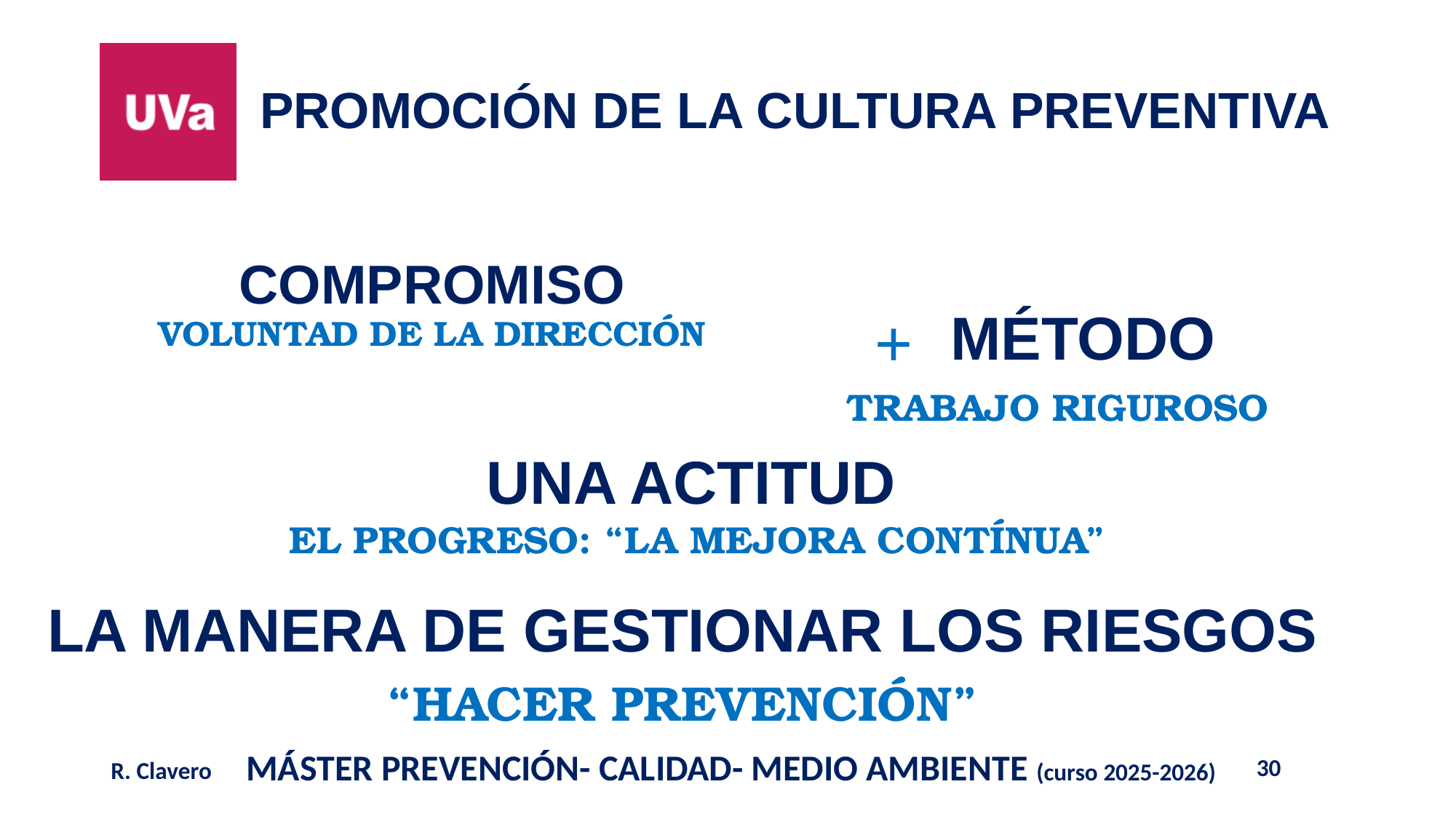

# COMPROMISO VOLUNTAD DE LA DIRECCIÓN
+  MÉTODO
TRABAJO RIGUROSO
UNA ACTITUD
EL PROGRESO: “LA MEJORA CONTÍNUA”
LA MANERA DE GESTIONAR LOS RIESGOS
“HACER PREVENCIÓN”